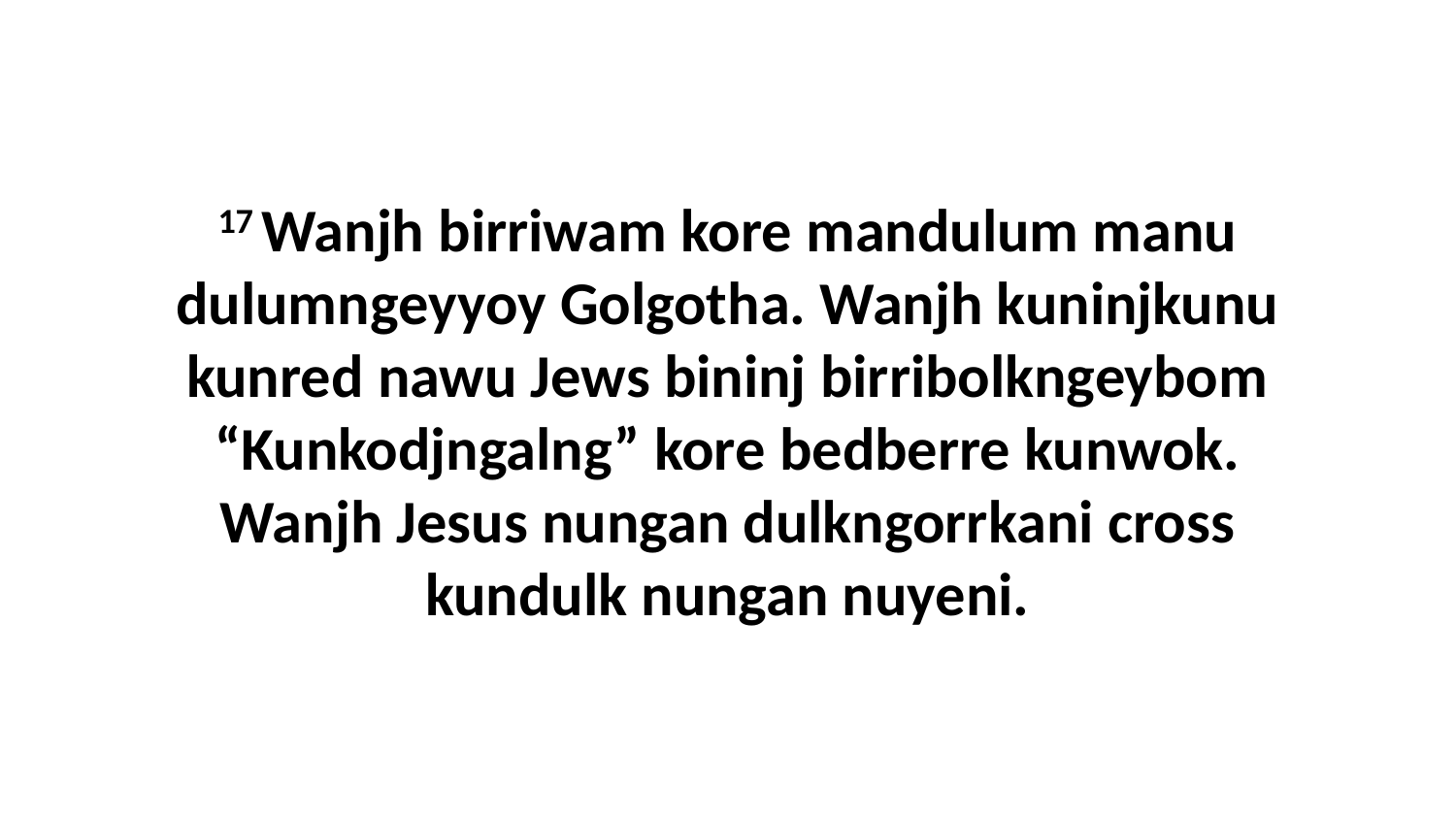

17 Wanjh birriwam kore mandulum manu dulumngeyyoy Golgotha. Wanjh kuninjkunu kunred nawu Jews bininj birribolkngeybom “Kunkodjngalng” kore bedberre kunwok. Wanjh Jesus nungan dulkngorrkani cross kundulk nungan nuyeni.